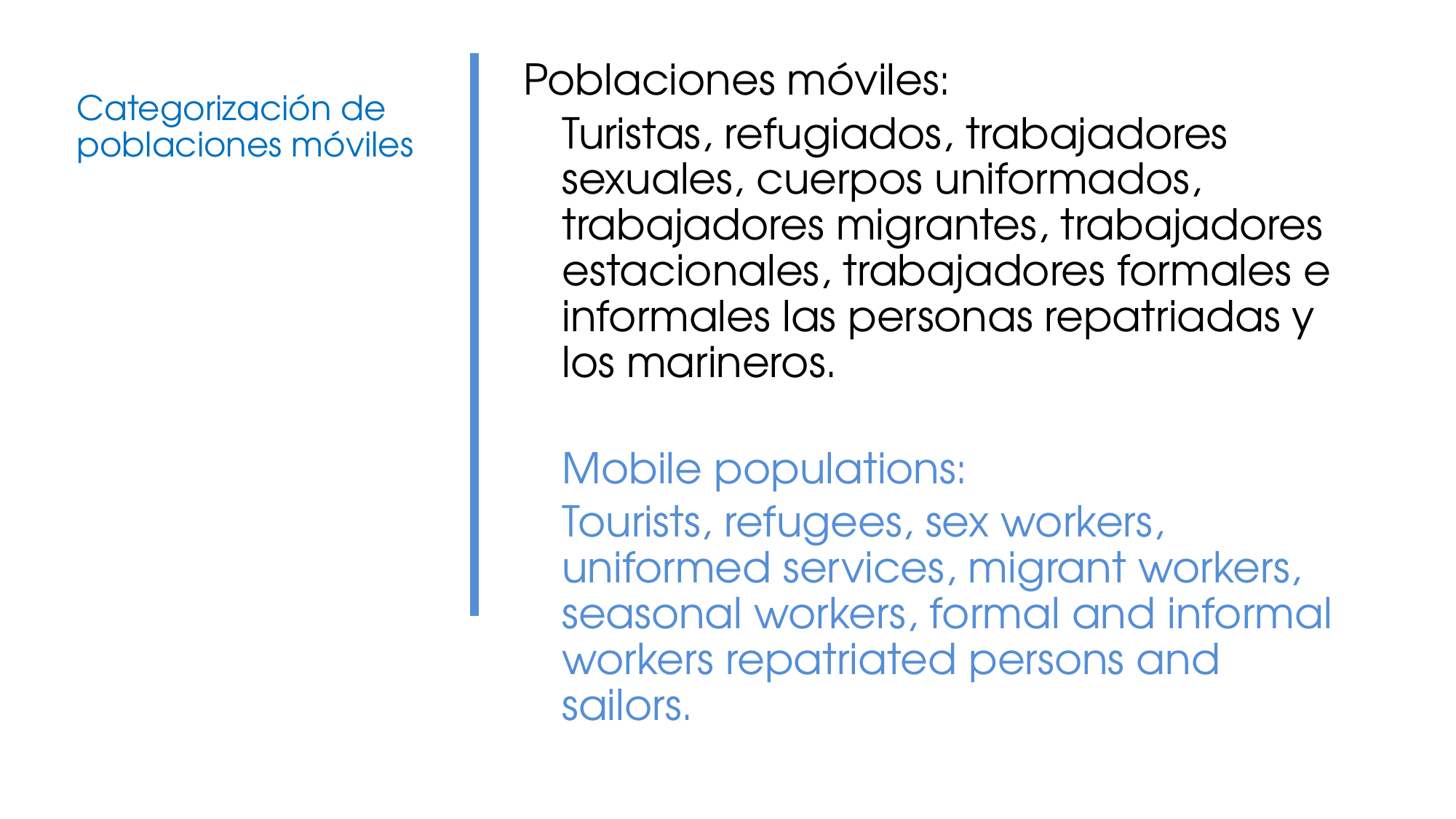

Poblaciones móviles:
Turistas, refugiados, trabajadores sexuales, cuerpos uniformados, trabajadores migrantes, trabajadores estacionales, trabajadores formales e informales las personas repatriadas y los marineros.

Mobile populations:
Tourists, refugees, sex workers, uniformed services, migrant workers, seasonal workers, formal and informal workers repatriated persons and sailors.
# Categorización de poblaciones móviles